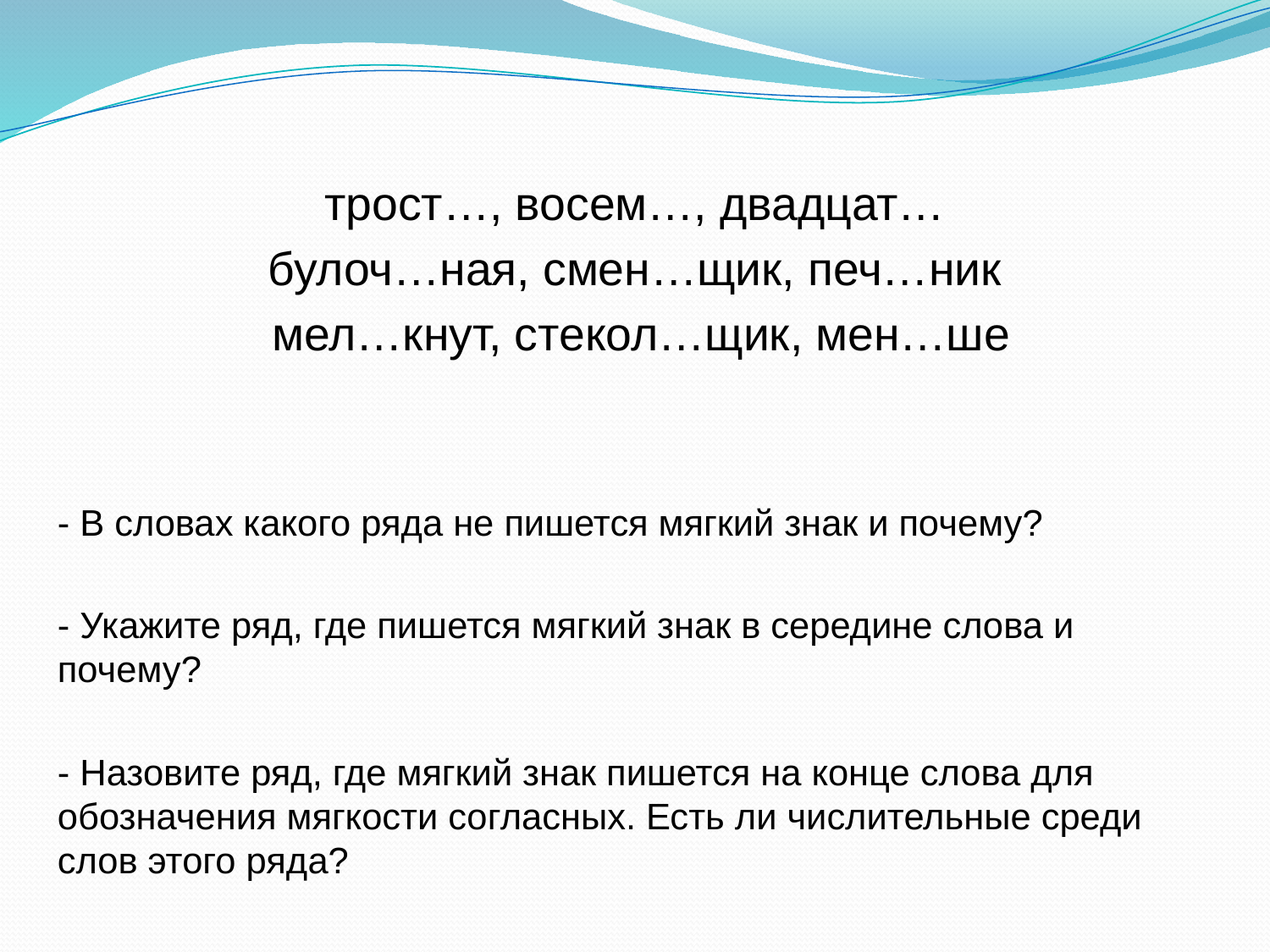

трост…, восем…, двадцат…
булоч…ная, смен…щик, печ…ник
 мел…кнут, стекол…щик, мен…ше

- В словах какого ряда не пишется мягкий знак и почему?

- Укажите ряд, где пишется мягкий знак в середине слова и почему?

- Назовите ряд, где мягкий знак пишется на конце слова для обозначения мягкости согласных. Есть ли числительные среди слов этого ряда?